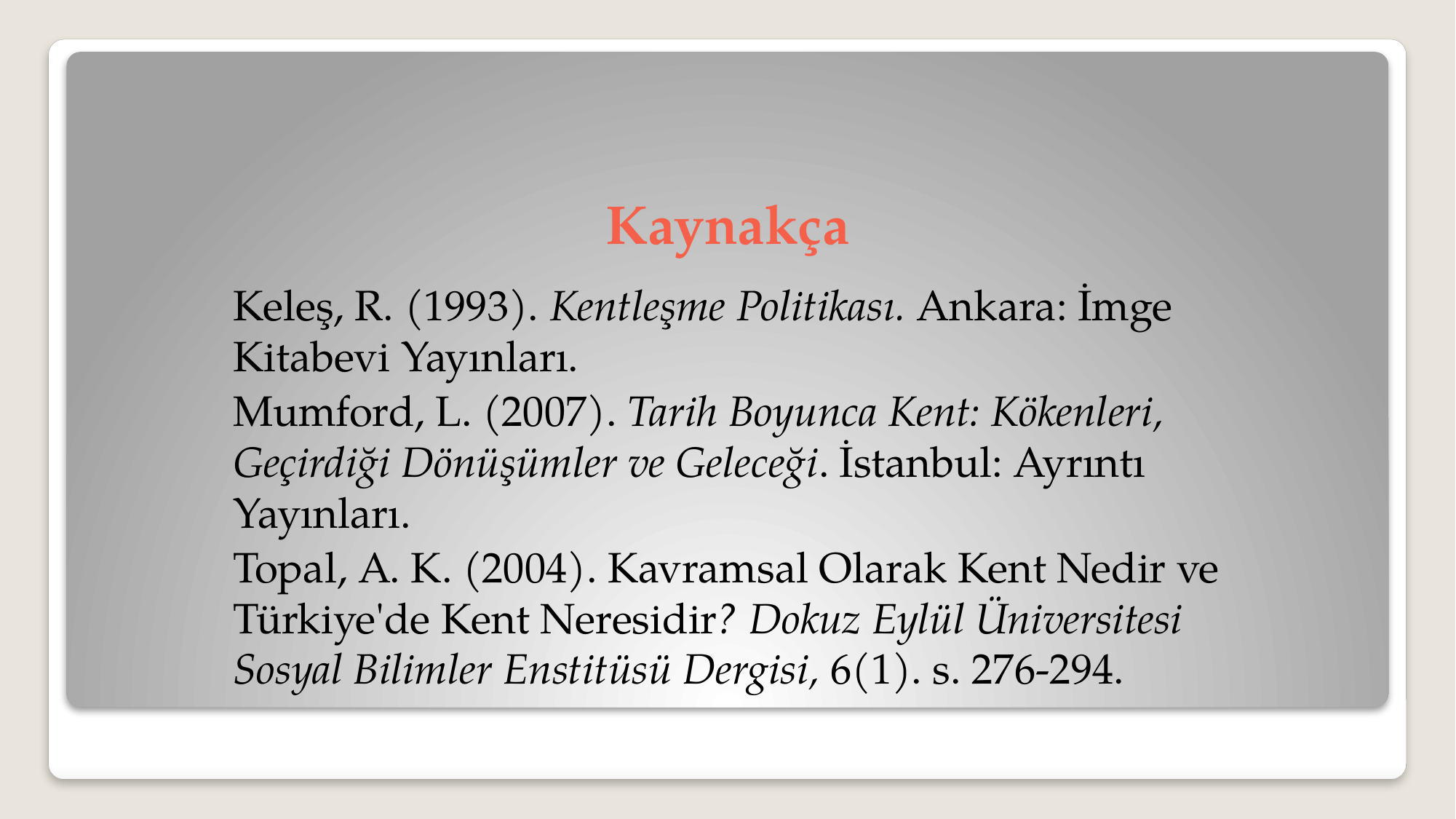

# Kaynakça

Keleş, R. (1993). Kentleşme Politikası. Ankara: İmge Kitabevi Yayınları.
Mumford, L. (2007). Tarih Boyunca Kent: Kökenleri, Geçirdiği Dönüşümler ve Geleceği. İstanbul: Ayrıntı Yayınları.
Topal, A. K. (2004). Kavramsal Olarak Kent Nedir ve Türkiye'de Kent Neresidir? Dokuz Eylül Üniversitesi Sosyal Bilimler Enstitüsü Dergisi, 6(1). s. 276-294.